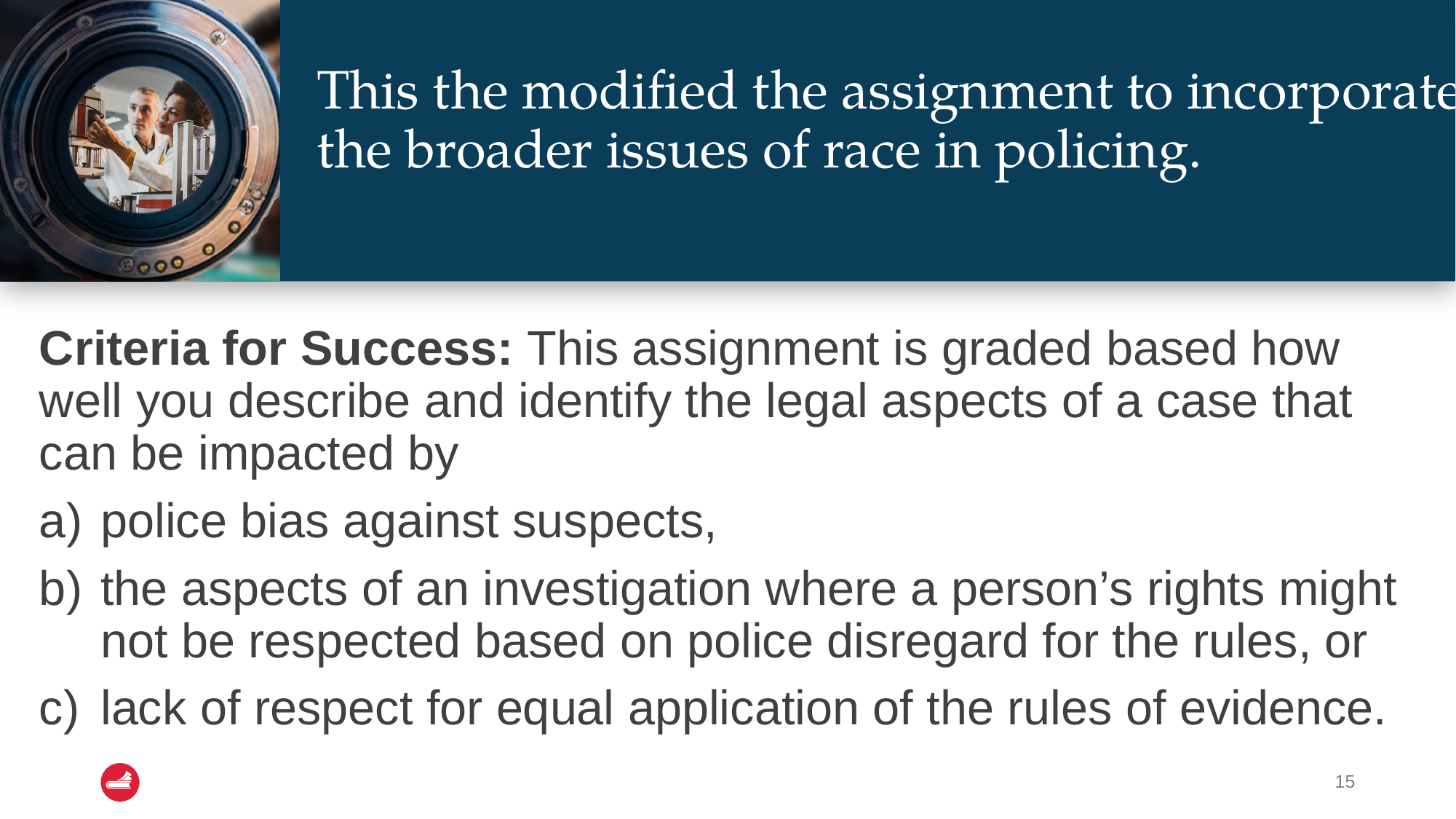

# This the modified the assignment to incorporate the broader issues of race in policing.
Criteria for Success: This assignment is graded based how well you describe and identify the legal aspects of a case that can be impacted by
police bias against suspects,
the aspects of an investigation where a person’s rights might not be respected based on police disregard for the rules, or
lack of respect for equal application of the rules of evidence.

15